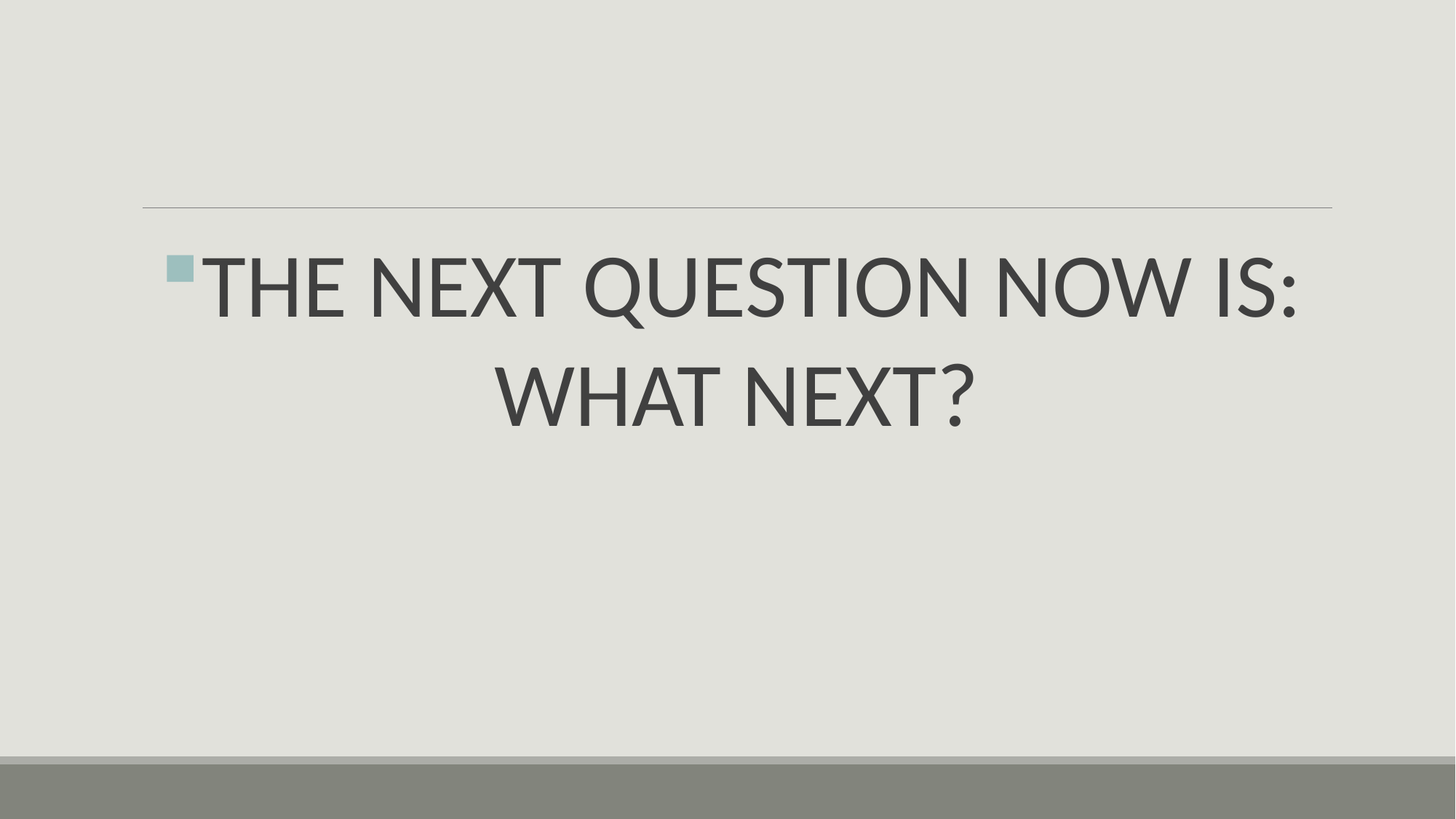

#
THE NEXT QUESTION NOW IS: WHAT NEXT?